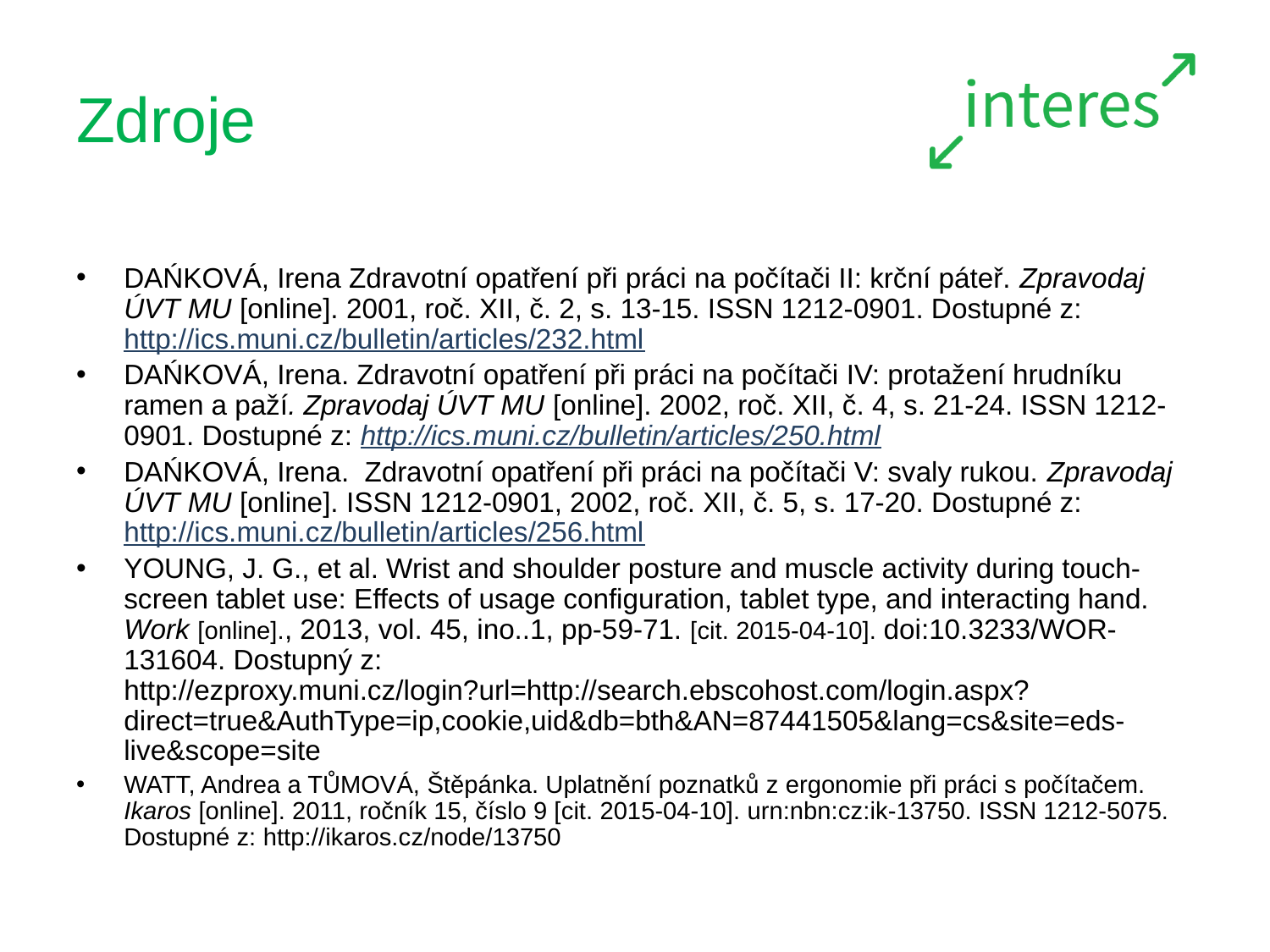

# Zdroje

DAŃKOVÁ, Irena Zdravotní opatření při práci na počítači II: krční páteř. Zpravodaj ÚVT MU [online]. 2001, roč. XII, č. 2, s. 13-15. ISSN 1212-0901. Dostupné z: http://ics.muni.cz/bulletin/articles/232.html
DAŃKOVÁ, Irena. Zdravotní opatření při práci na počítači IV: protažení hrudníku ramen a paží. Zpravodaj ÚVT MU [online]. 2002, roč. XII, č. 4, s. 21-24. ISSN 1212-0901. Dostupné z: http://ics.muni.cz/bulletin/articles/250.html
DAŃKOVÁ, Irena.  Zdravotní opatření při práci na počítači V: svaly rukou. Zpravodaj ÚVT MU [online]. ISSN 1212-0901, 2002, roč. XII, č. 5, s. 17-20. Dostupné z: http://ics.muni.cz/bulletin/articles/256.html
YOUNG, J. G., et al. Wrist and shoulder posture and muscle activity during touch-screen tablet use: Effects of usage configuration, tablet type, and interacting hand. Work [online]., 2013, vol. 45, ino..1, pp-59-71. [cit. 2015-04-10]. doi:10.3233/WOR-131604. Dostupný z: http://ezproxy.muni.cz/login?url=http://search.ebscohost.com/login.aspx?direct=true&AuthType=ip,cookie,uid&db=bth&AN=87441505&lang=cs&site=eds-live&scope=site
WATT, Andrea a TŮMOVÁ, Štěpánka. Uplatnění poznatků z ergonomie při práci s počítačem. Ikaros [online]. 2011, ročník 15, číslo 9 [cit. 2015-04-10]. urn:nbn:cz:ik-13750. ISSN 1212-5075. Dostupné z: http://ikaros.cz/node/13750